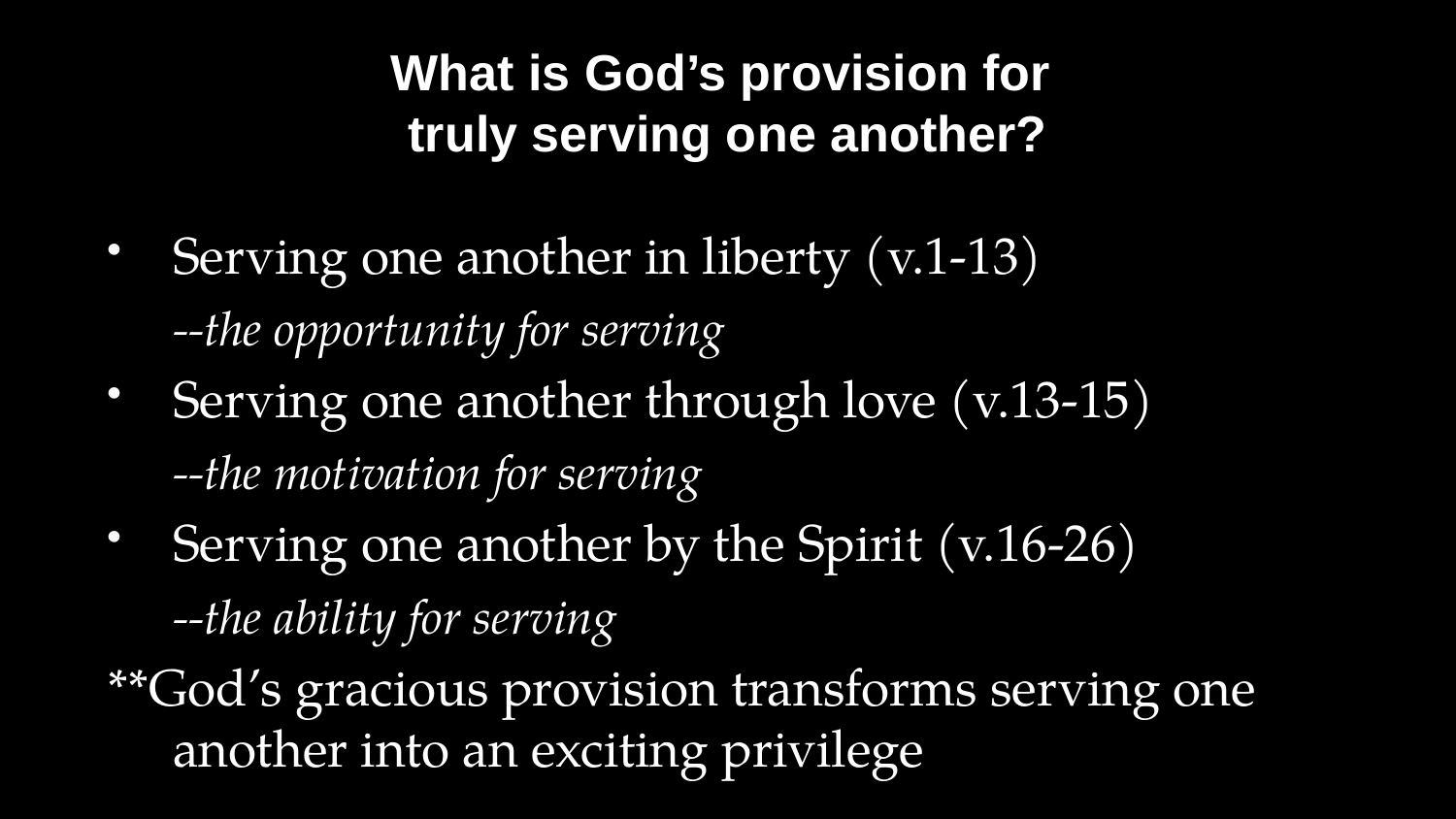

# What is God’s provision for truly serving one another?
Serving one another in liberty (v.1-13)
		--the opportunity for serving
Serving one another through love (v.13-15)
		--the motivation for serving
Serving one another by the Spirit (v.16-26)
		--the ability for serving
**God’s gracious provision transforms serving one another into an exciting privilege